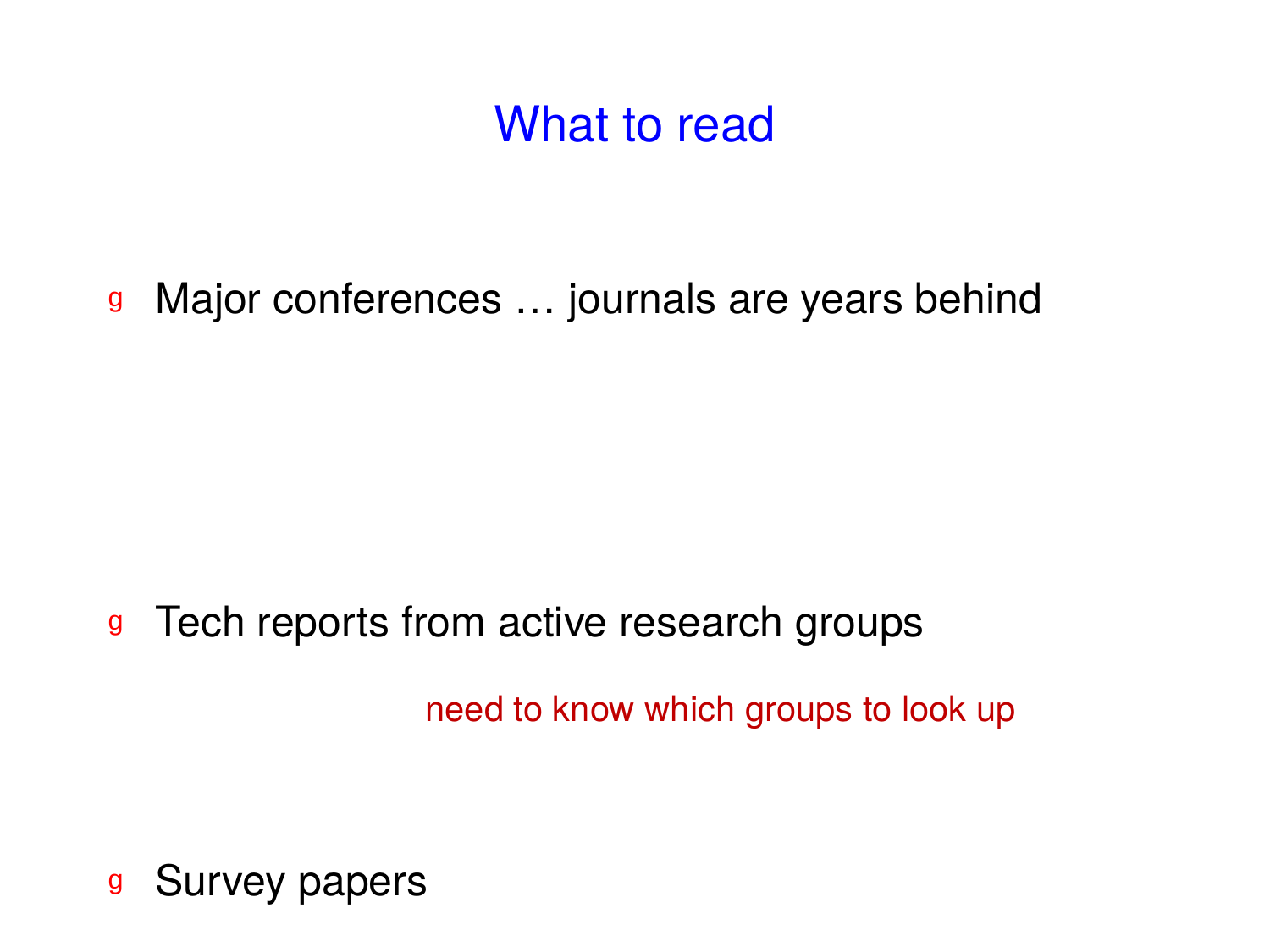

# What to read

Major conferences … journals are years behind

Tech reports from active research groups
		need to know which groups to look up

Survey papers